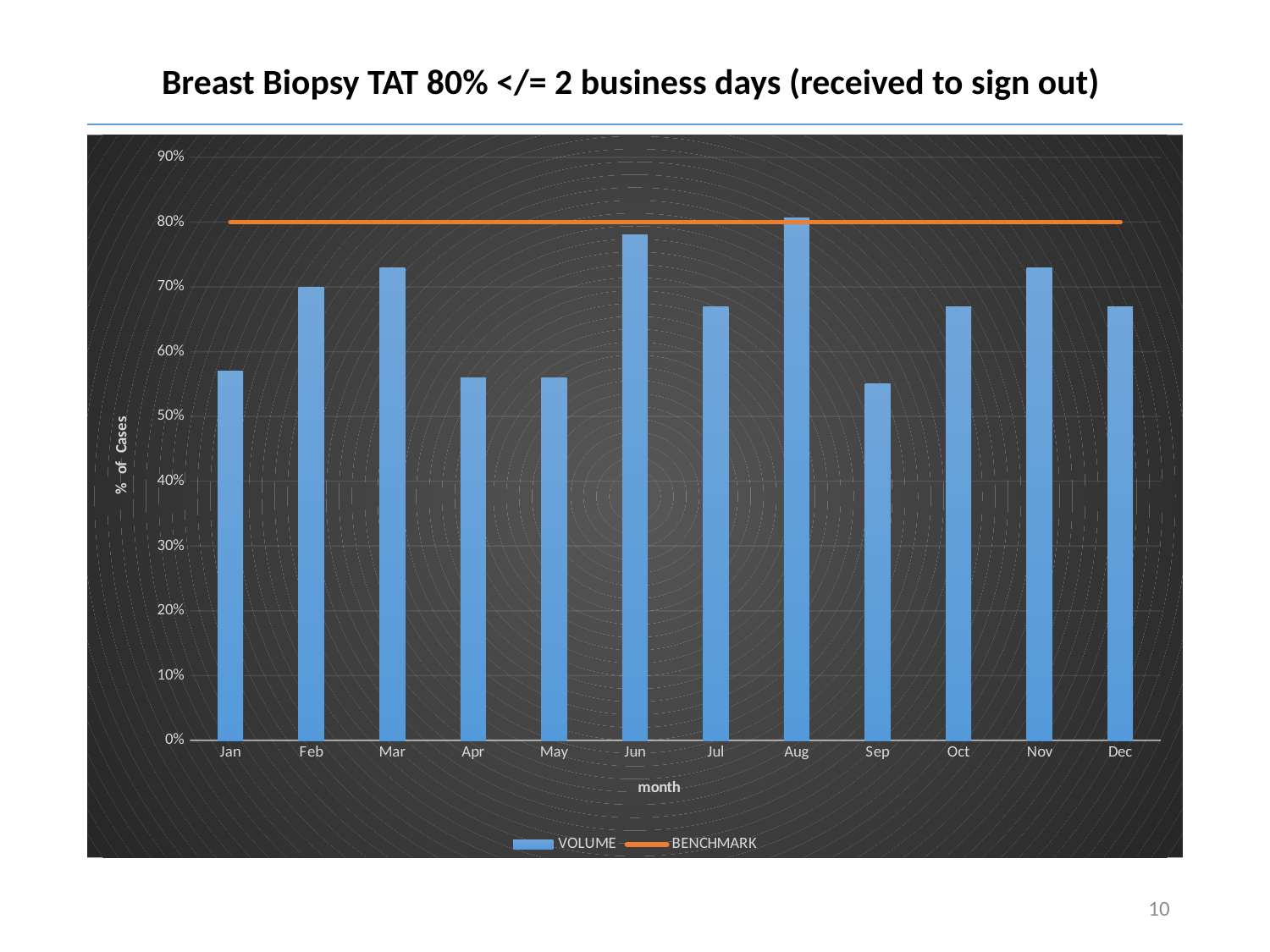

# Breast Biopsy TAT 80% </= 2 business days (received to sign out)

### Chart

| Category |  |  |
|---|---|---|
| Jan | 0.57 | 0.8 |
| Feb | 0.7 | 0.8 |
| Mar | 0.73 | 0.8 |
| Apr | 0.56 | 0.8 |
| May | 0.56 | 0.8 |
| Jun | 0.78 | 0.8 |
| Jul | 0.67 | 0.8 |
| Aug | 0.807 | 0.8 |
| Sep | 0.55 | 0.8 |
| Oct | 0.67 | 0.8 |
| Nov | 0.73 | 0.8 |
| Dec | 0.67 | 0.8 |
10